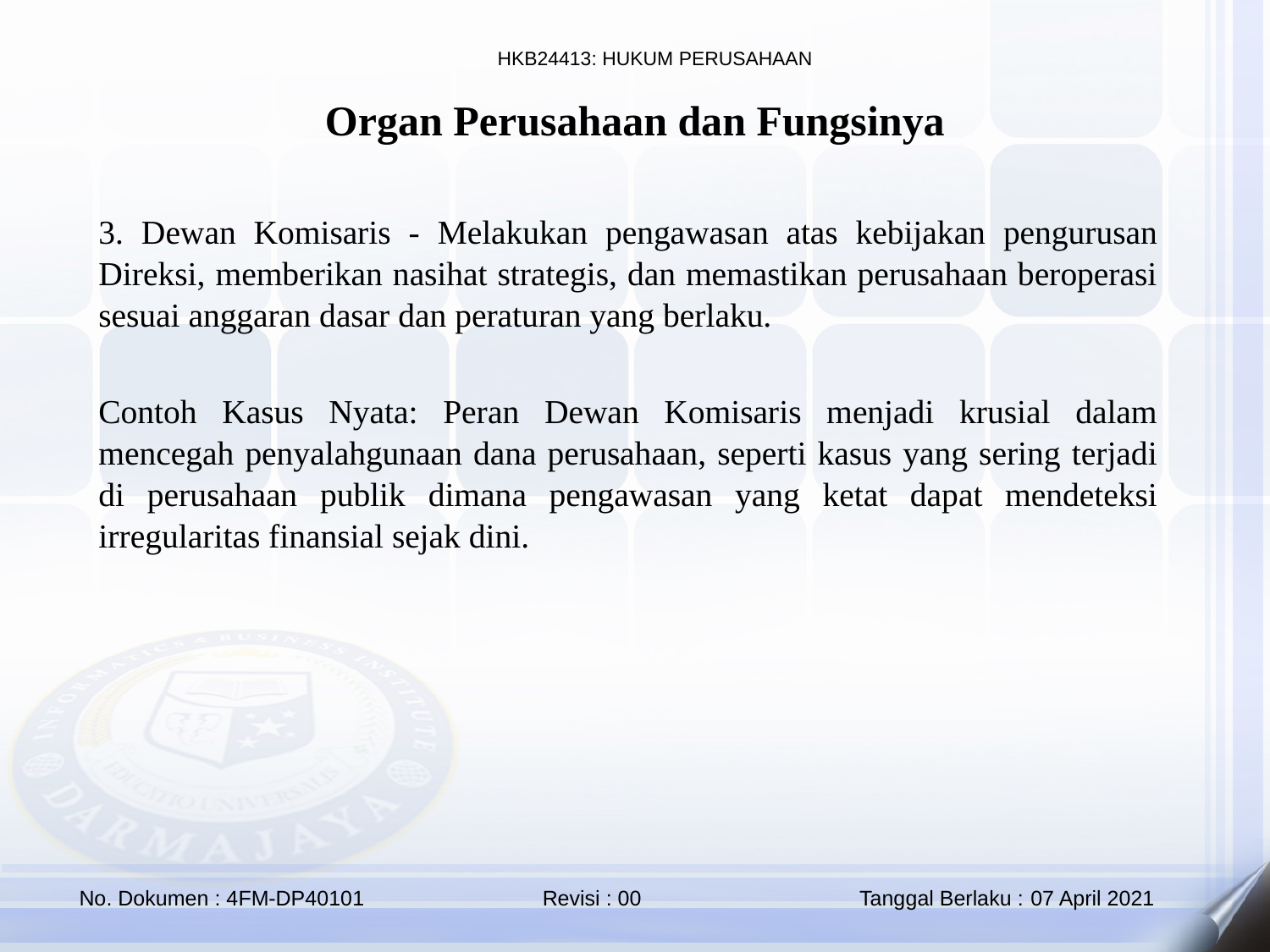

Organ Perusahaan dan Fungsinya

3. Dewan Komisaris - Melakukan pengawasan atas kebijakan pengurusan Direksi, memberikan nasihat strategis, dan memastikan perusahaan beroperasi sesuai anggaran dasar dan peraturan yang berlaku.

Contoh Kasus Nyata: Peran Dewan Komisaris menjadi krusial dalam mencegah penyalahgunaan dana perusahaan, seperti kasus yang sering terjadi di perusahaan publik dimana pengawasan yang ketat dapat mendeteksi irregularitas finansial sejak dini.